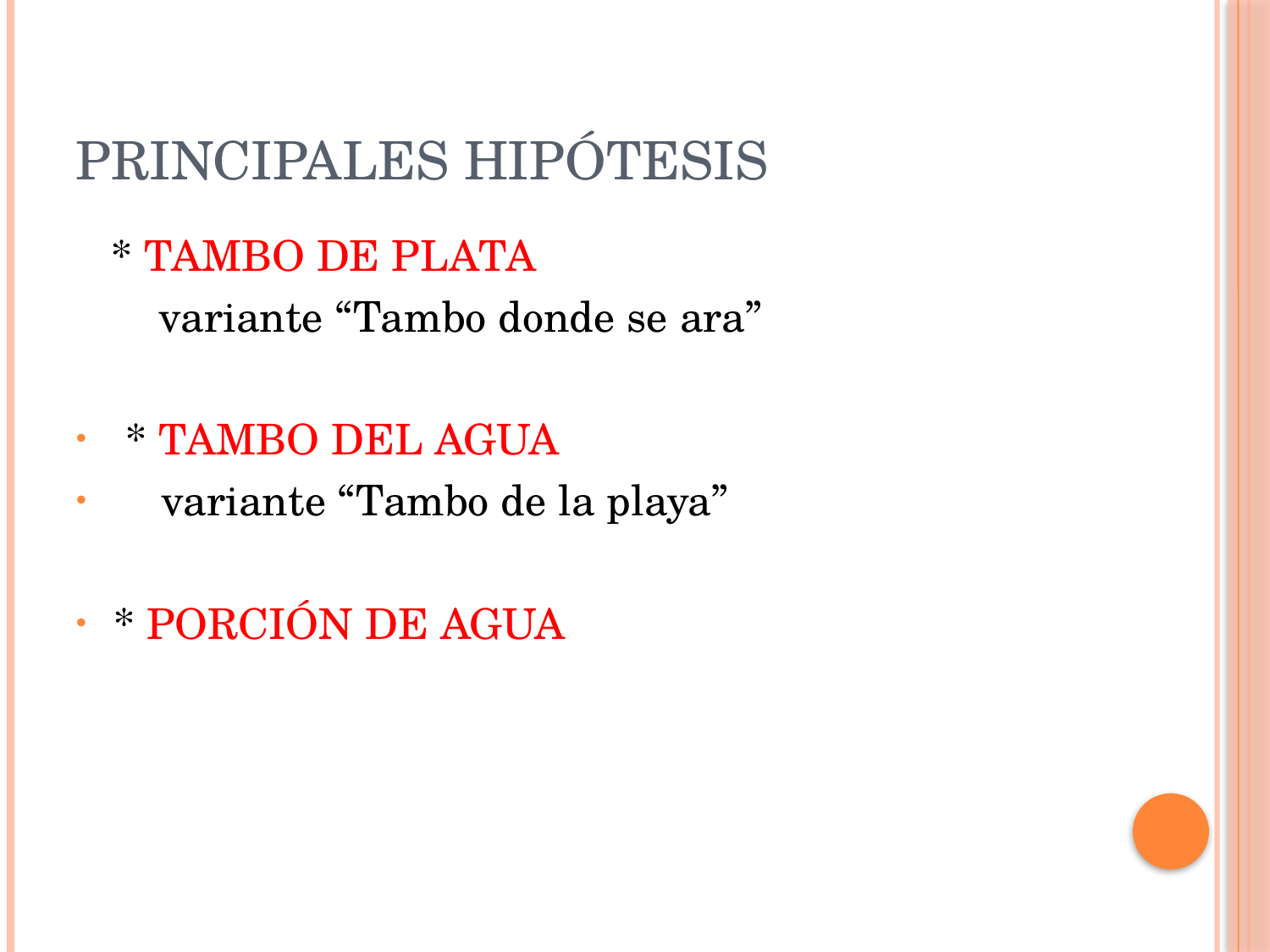

# PRINCIPALES HIPÓTESIS
   * TAMBO DE PLATA
       variante “Tambo donde se ara”

 * TAMBO DEL AGUA
    variante “Tambo de la playa”

* PORCIÓN DE AGUA